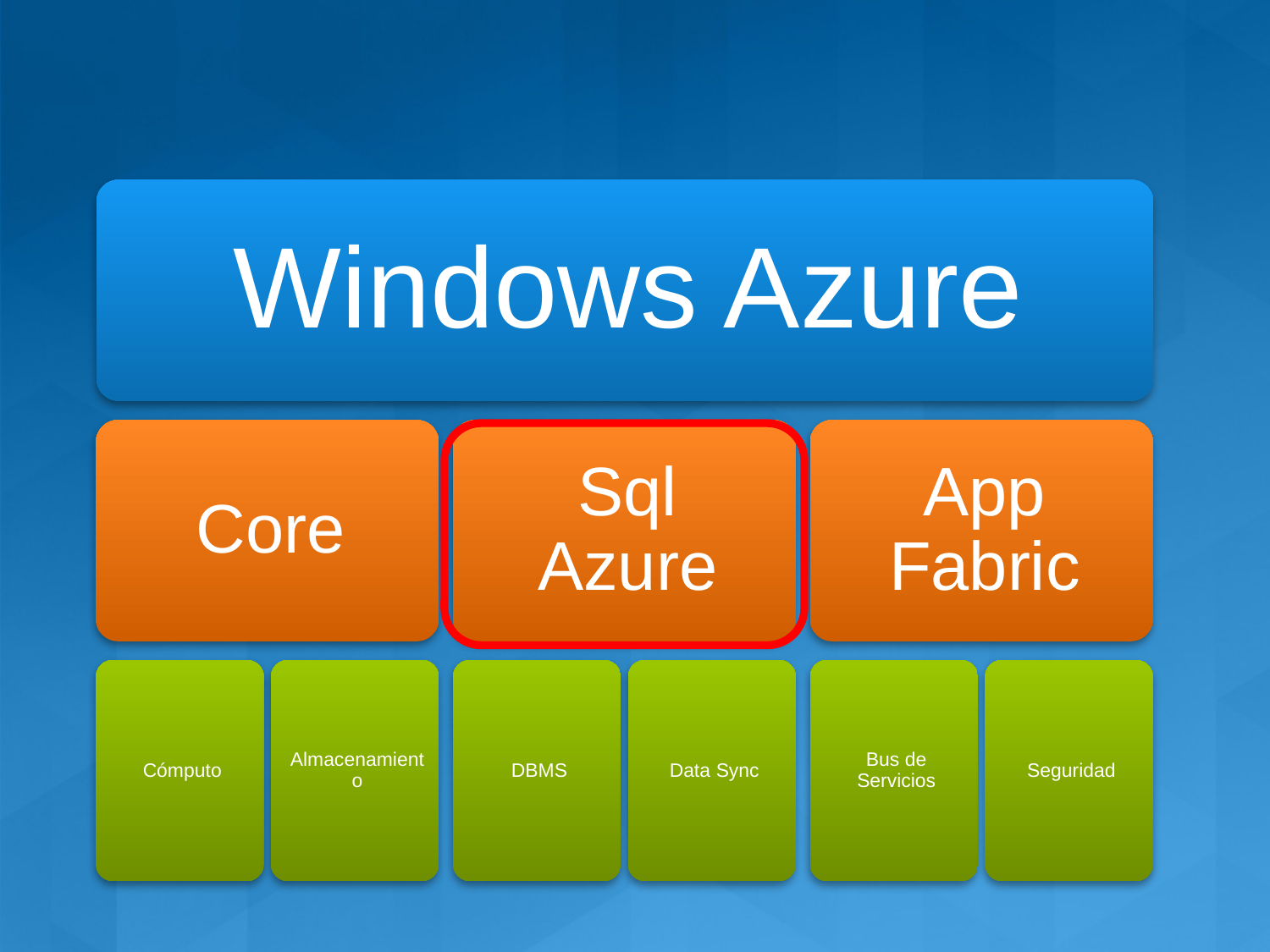

#
Windows Azure
Core
Cómputo
Almacenamiento
Sql Azure
DBMS
Data Sync
App Fabric
Bus de Servicios
Seguridad